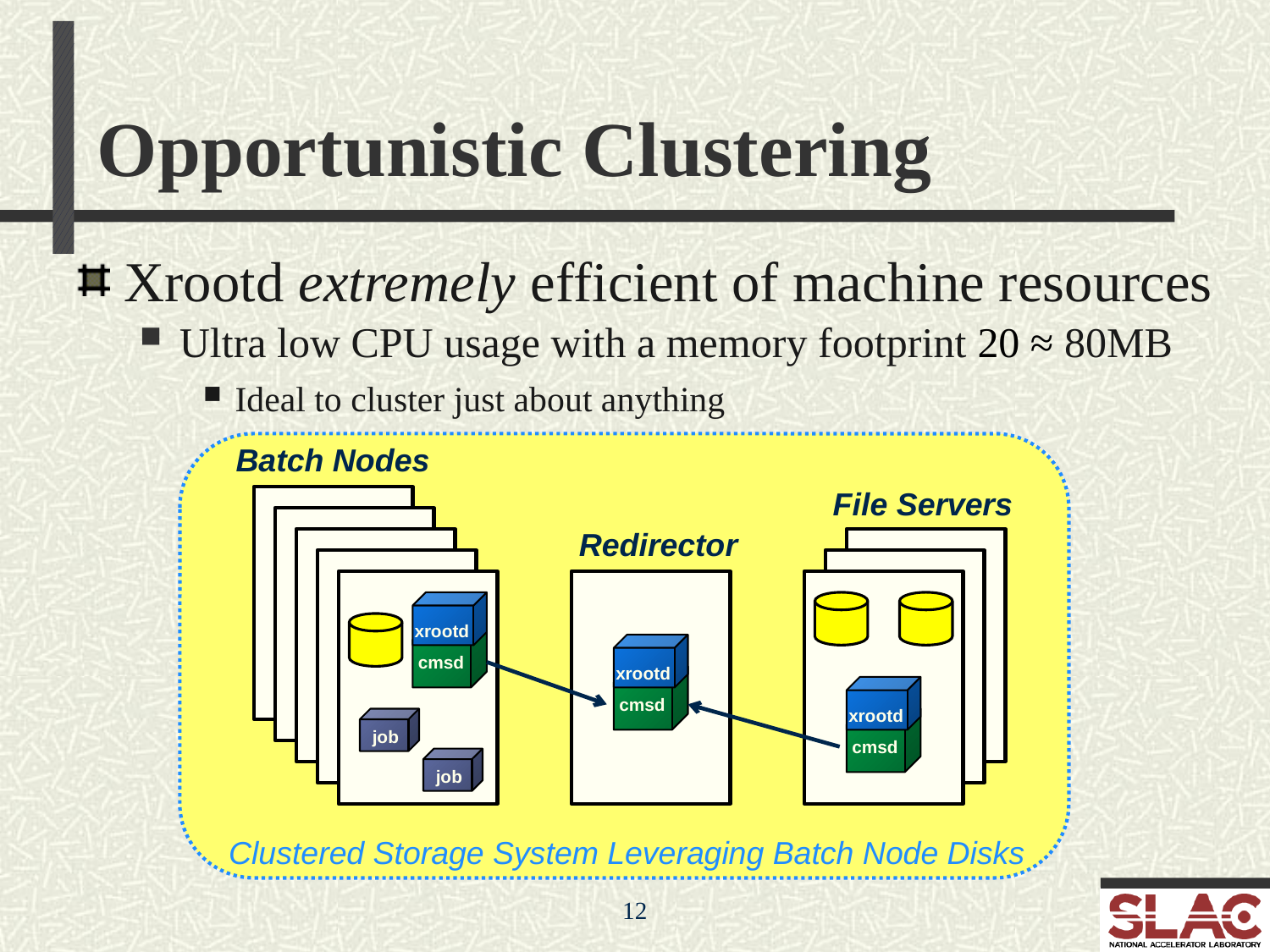

# Opportunistic Clustering
Xrootd extremely efficient of machine resources
Ultra low CPU usage with a memory footprint 20 ≈ 80MB
Ideal to cluster just about anything

Clustered Storage System Leveraging Batch Node Disks
Batch Nodes
File Servers

Redirector

xrootd

cmsd
xrootd

cmsd
xrootd

job
cmsd

job
12